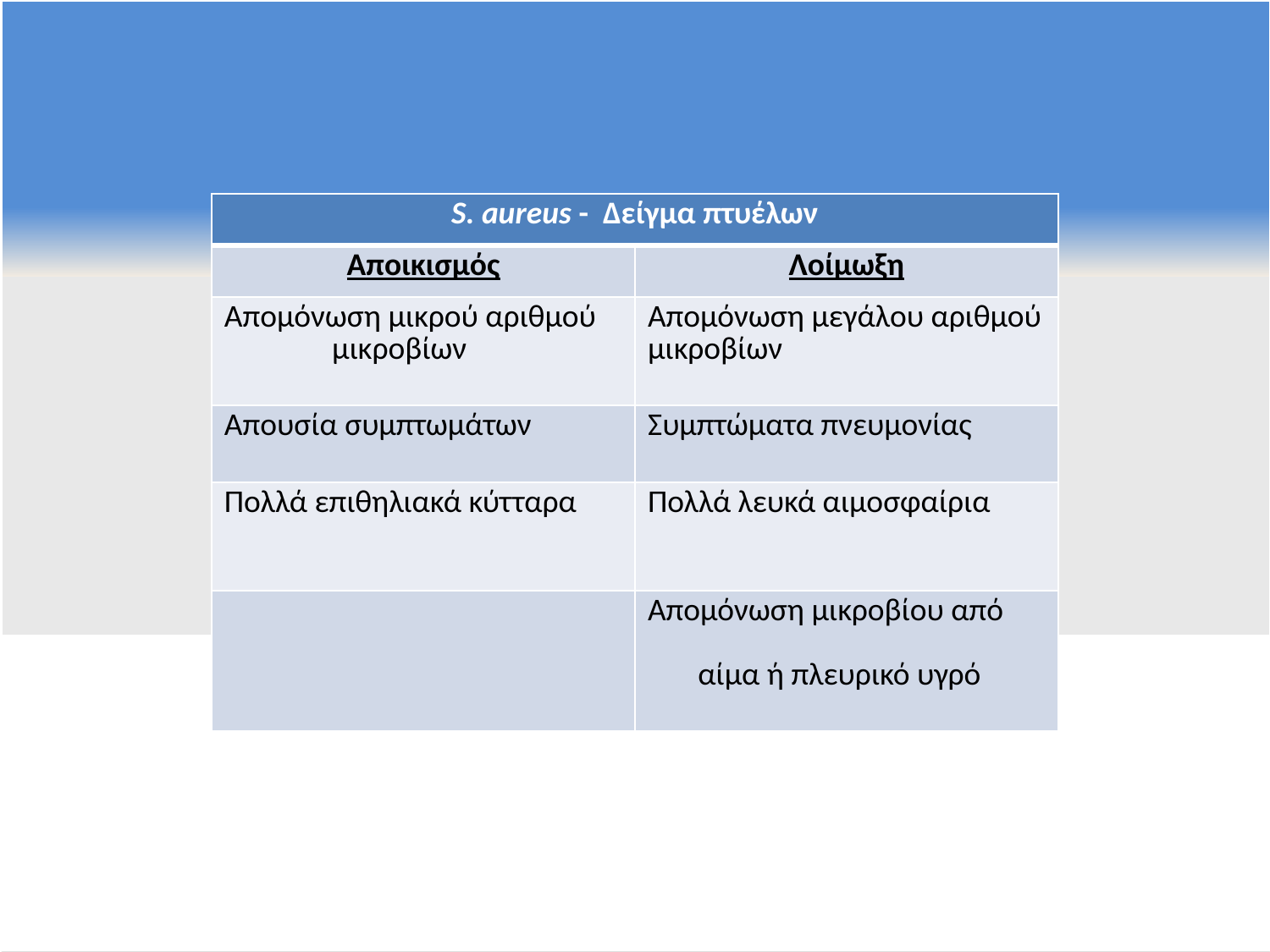

| S. aureus - Δείγμα πτυέλων |  |
| --- | --- |
| Αποικισμός | Λοίμωξη |
| Απομόνωση μικρού αριθμού μικροβίων | Απομόνωση μεγάλου αριθμού μικροβίων |
| Απουσία συμπτωμάτων | Συμπτώματα πνευμονίας |
| Πολλά επιθηλιακά κύτταρα | Πολλά λευκά αιμοσφαίρια |
|  | Απομόνωση μικροβίου από αίμα ή πλευρικό υγρό |